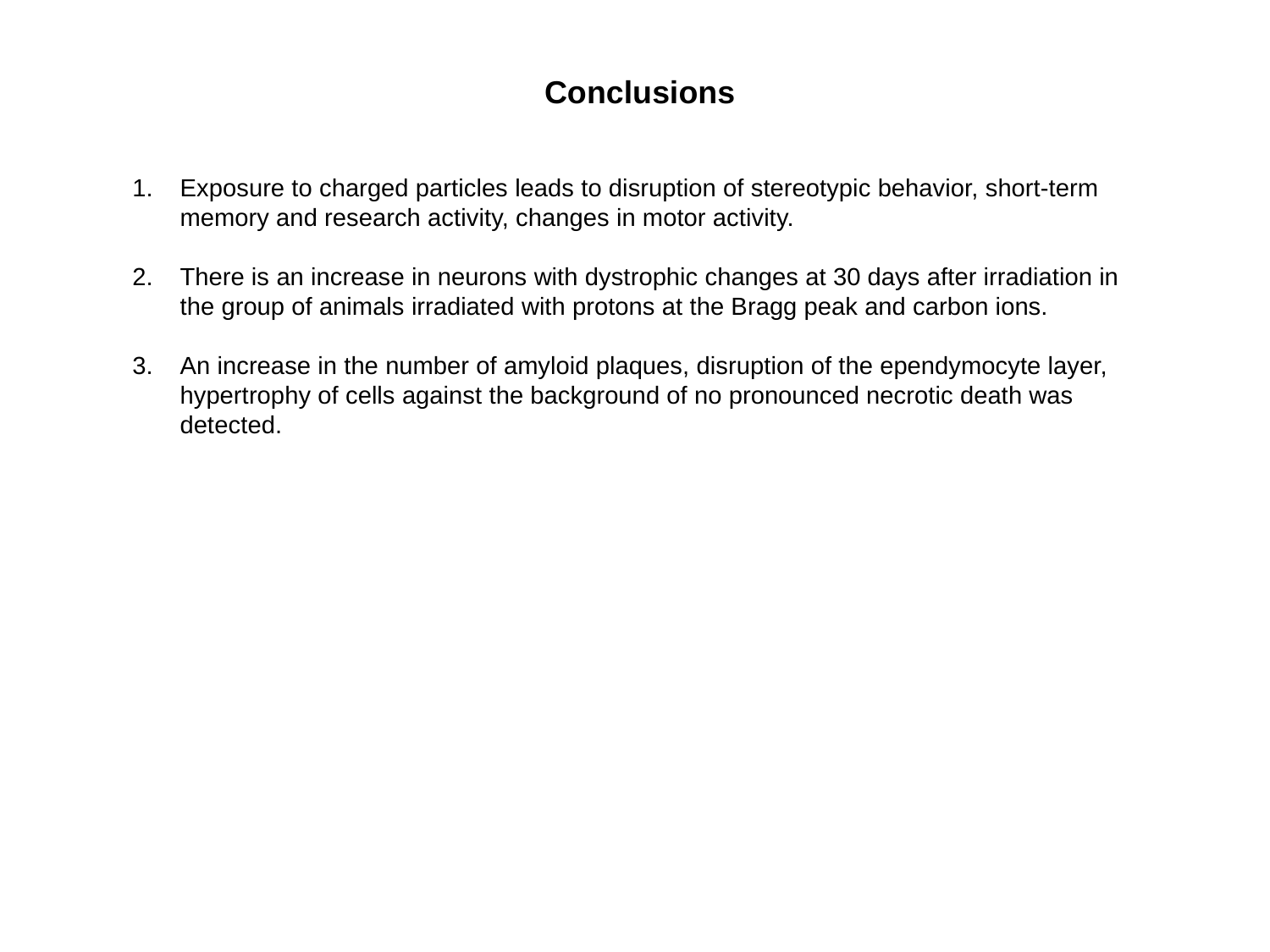

Conclusions
Exposure to charged particles leads to disruption of stereotypic behavior, short-term memory and research activity, changes in motor activity.

There is an increase in neurons with dystrophic changes at 30 days after irradiation in the group of animals irradiated with protons at the Bragg peak and carbon ions.

An increase in the number of amyloid plaques, disruption of the ependymocyte layer, hypertrophy of cells against the background of no pronounced necrotic death was detected.